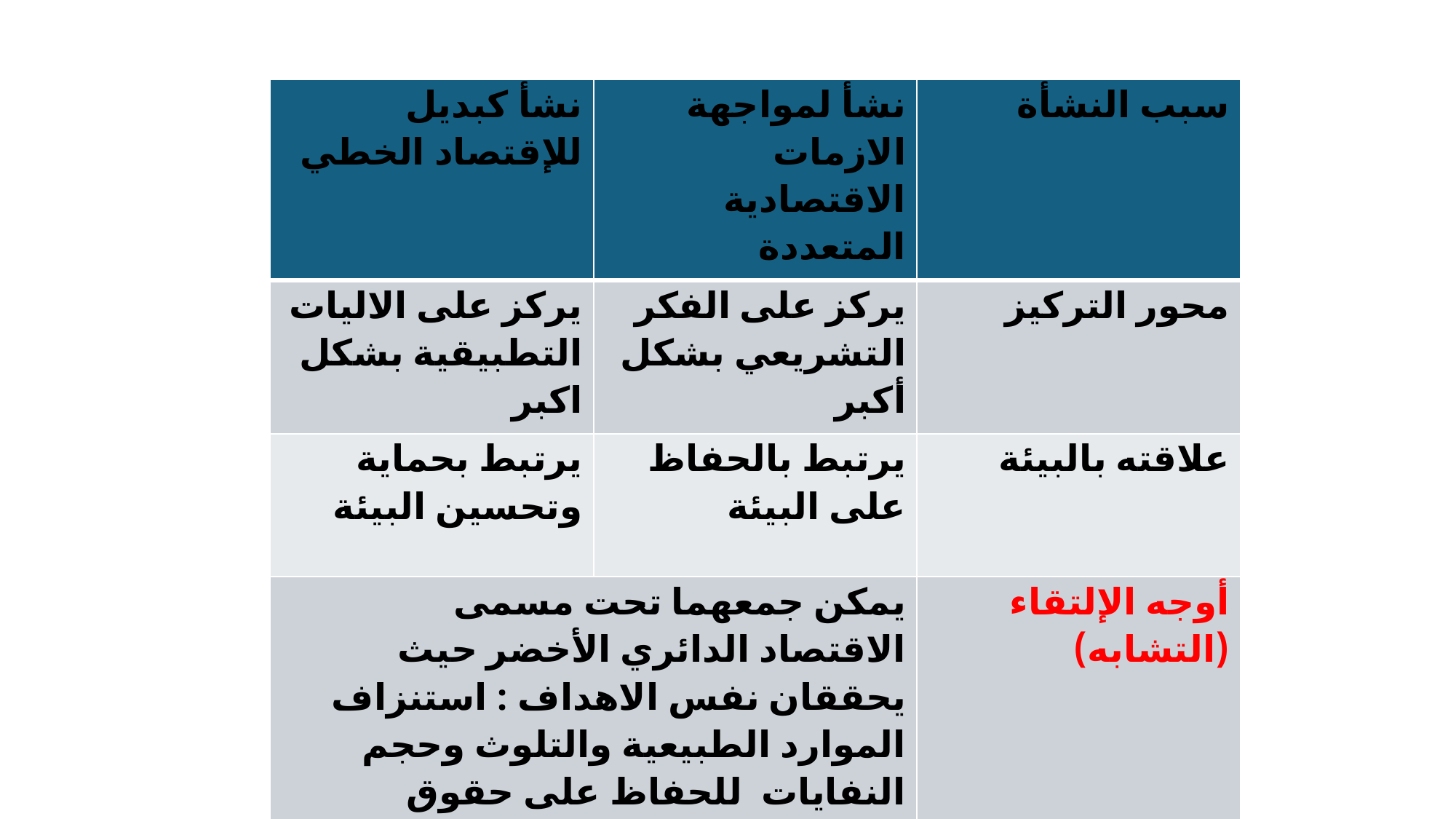

| نشأ كبديل للإقتصاد الخطي | نشأ لمواجهة الازمات الاقتصادية المتعددة | سبب النشأة |
| --- | --- | --- |
| يركز على الاليات التطبيقية بشكل اكبر | يركز على الفكر التشريعي بشكل أكبر | محور التركيز |
| يرتبط بحماية وتحسين البيئة | يرتبط بالحفاظ على البيئة | علاقته بالبيئة |
| يمكن جمعهما تحت مسمى الاقتصاد الدائري الأخضر حيث يحققان نفس الاهداف : استنزاف الموارد الطبيعية والتلوث وحجم النفايات للحفاظ على حقوق الاجيال القادمة في الموارد الطبيعية |  | أوجه الإلتقاء (التشابه) |